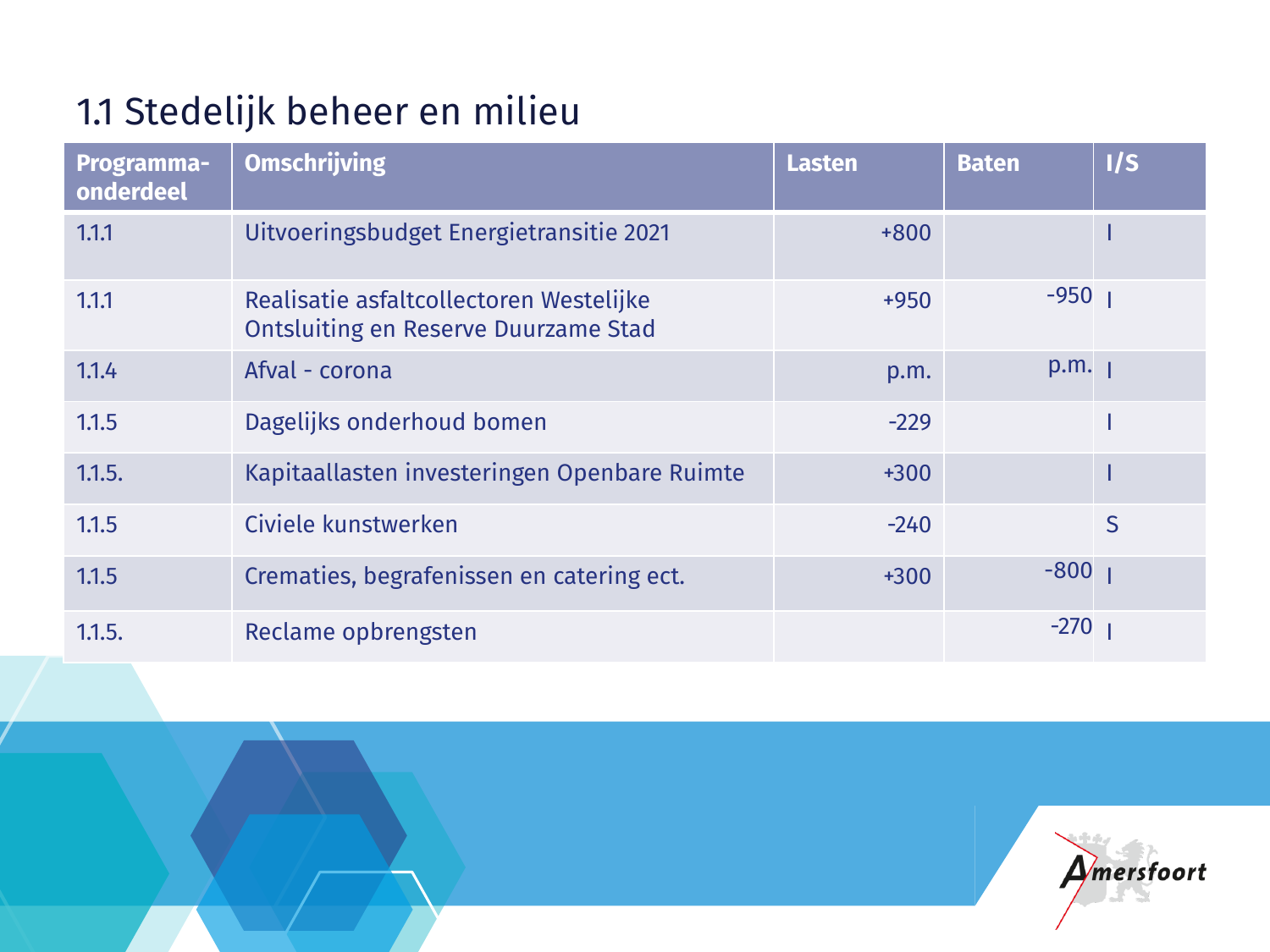

# 1.1 Stedelijk beheer en milieu
| Programma-onderdeel | Omschrijving | Lasten | Baten | I/S |
| --- | --- | --- | --- | --- |
| 1.1.1 | Uitvoeringsbudget Energietransitie 2021 | +800 |  | I |
| 1.1.1 | Realisatie asfaltcollectoren Westelijke Ontsluiting en Reserve Duurzame Stad | +950 | -950 | I |
| 1.1.4 | Afval - corona | p.m. | p.m. | I |
| 1.1.5 | Dagelijks onderhoud bomen | -229 |  | I |
| 1.1.5. | Kapitaallasten investeringen Openbare Ruimte | +300 |  | I |
| 1.1.5 | Civiele kunstwerken | -240 |  | S |
| 1.1.5 | Crematies, begrafenissen en catering ect. | +300 | -800 | I |
| 1.1.5. | Reclame opbrengsten |  | -270 | I |